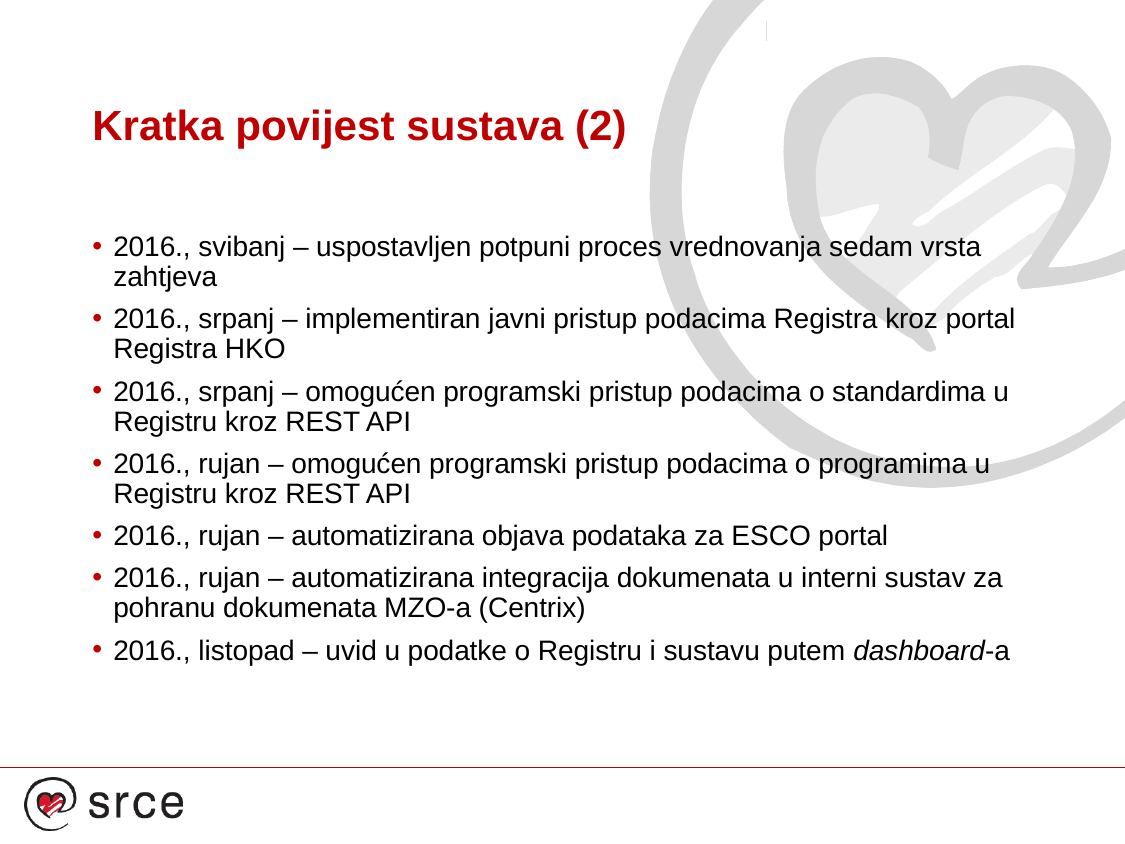

# Kratka povijest sustava (2)
2016., svibanj – uspostavljen potpuni proces vrednovanja sedam vrsta zahtjeva
2016., srpanj – implementiran javni pristup podacima Registra kroz portal Registra HKO
2016., srpanj – omogućen programski pristup podacima o standardima u Registru kroz REST API
2016., rujan – omogućen programski pristup podacima o programima u Registru kroz REST API
2016., rujan – automatizirana objava podataka za ESCO portal
2016., rujan – automatizirana integracija dokumenata u interni sustav za pohranu dokumenata MZO-a (Centrix)
2016., listopad – uvid u podatke o Registru i sustavu putem dashboard-a